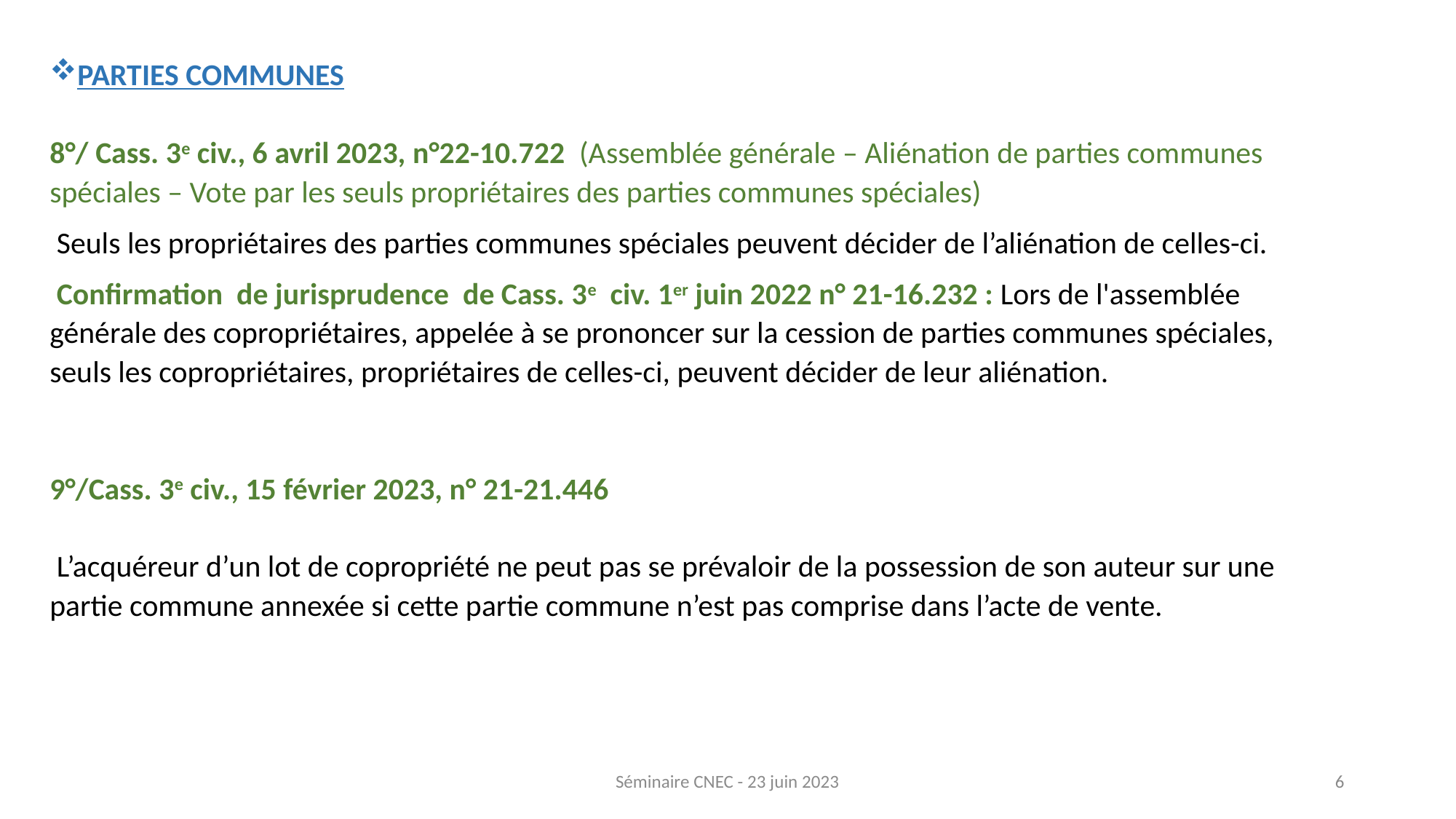

PARTIES COMMUNES

8°/ Cass. 3e civ., 6 avril 2023, n°22-10.722  (Assemblée générale – Aliénation de parties communes spéciales – Vote par les seuls propriétaires des parties communes spéciales)
 Seuls les propriétaires des parties communes spéciales peuvent décider de l’aliénation de celles-ci.
 Confirmation  de jurisprudence  de Cass. 3e  civ. 1er juin 2022 n° 21-16.232 : Lors de l'assemblée générale des copropriétaires, appelée à se prononcer sur la cession de parties communes spéciales, seuls les copropriétaires, propriétaires de celles-ci, peuvent décider de leur aliénation.

9°/Cass. 3e civ., 15 février 2023, n° 21-21.446

 L’acquéreur d’un lot de copropriété ne peut pas se prévaloir de la possession de son auteur sur une partie commune annexée si cette partie commune n’est pas comprise dans l’acte de vente.

Séminaire CNEC - 23 juin 2023
6